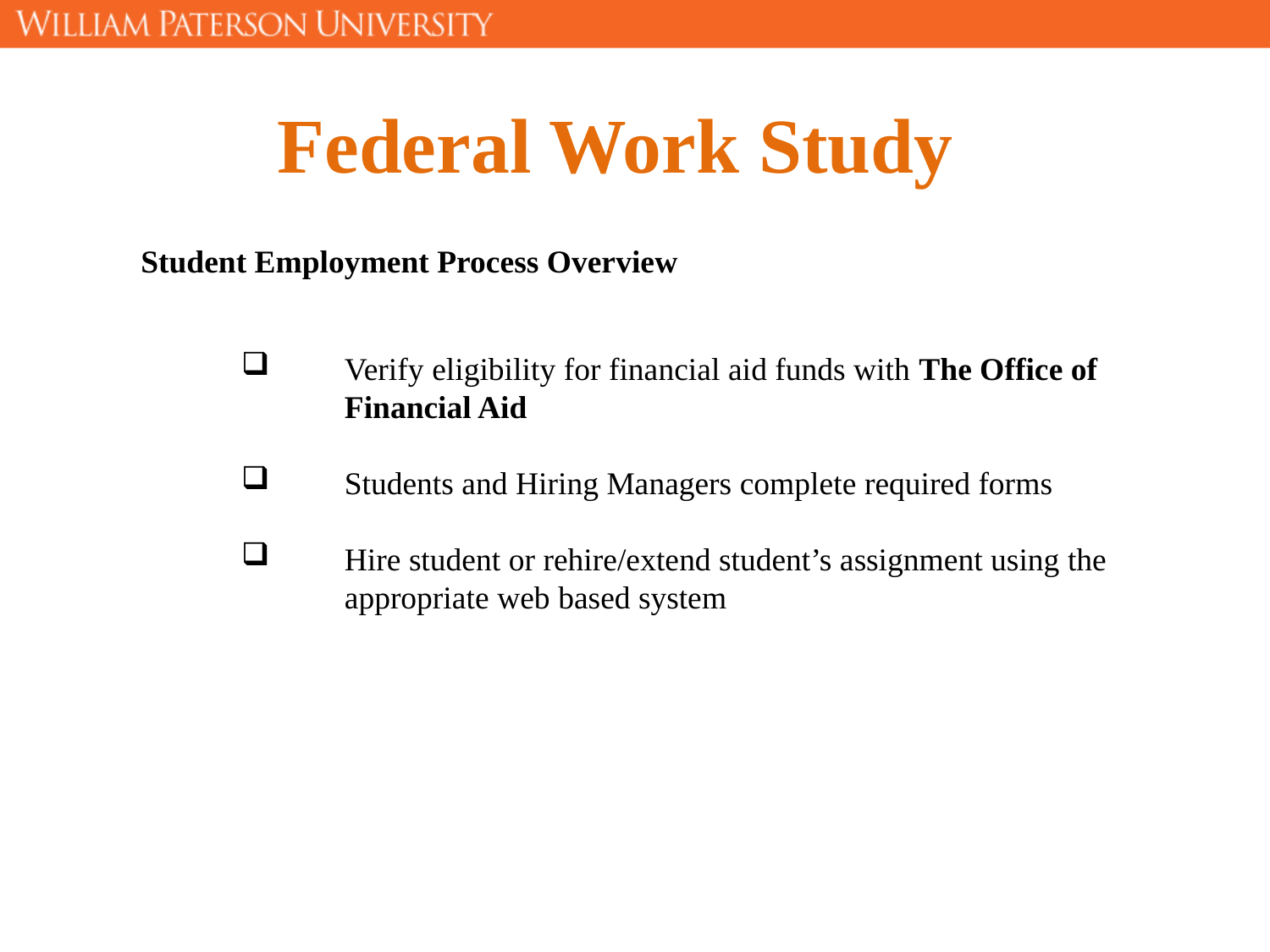

Federal Work Study
Student Employment Process Overview

Verify eligibility for financial aid funds with The Office of Financial Aid

Students and Hiring Managers complete required forms

Hire student or rehire/extend student’s assignment using the appropriate web based system